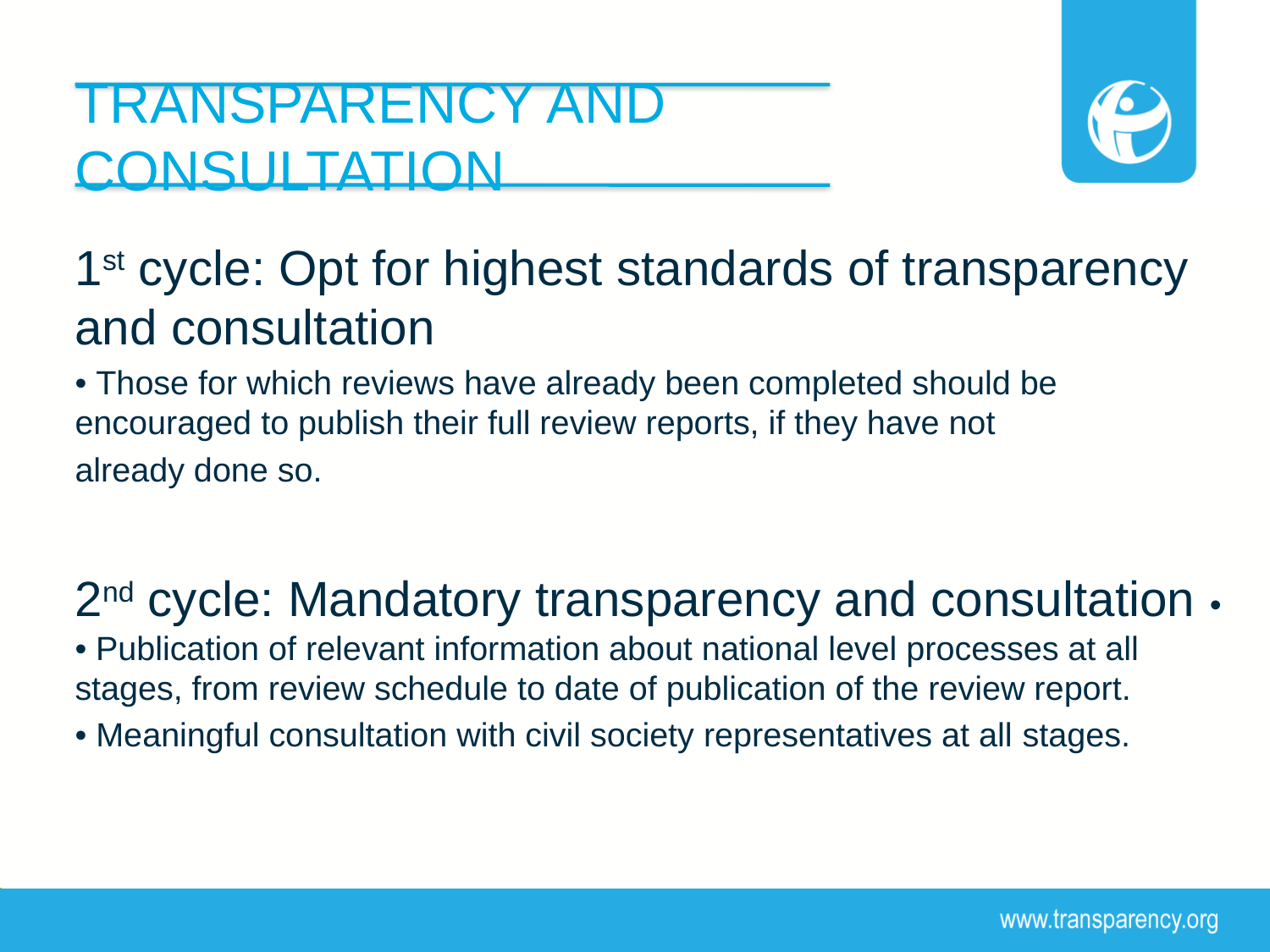

# Transparency and consultation
1st cycle: Opt for highest standards of transparency and consultation
• Those for which reviews have already been completed should be encouraged to publish their full review reports, if they have not
already done so.

2nd cycle: Mandatory transparency and consultation • • Publication of relevant information about national level processes at all stages, from review schedule to date of publication of the review report.
• Meaningful consultation with civil society representatives at all stages.